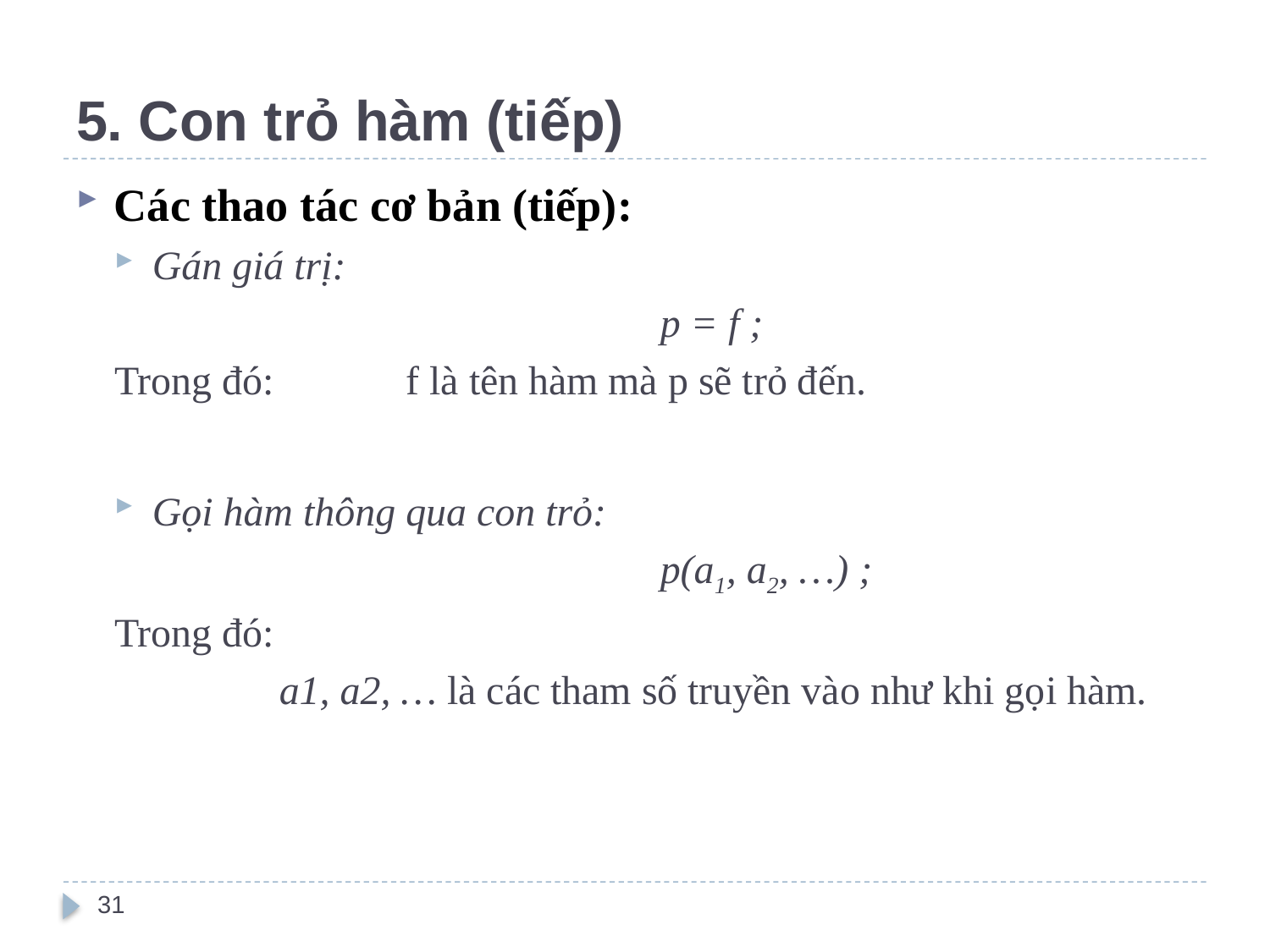

# 5. Con trỏ hàm (tiếp)
Các thao tác cơ bản (tiếp):
Gán giá trị:
					p = f ;
Trong đó: 	f là tên hàm mà p sẽ trỏ đến.

Gọi hàm thông qua con trỏ:
					p(a1, a2, …) ;
Trong đó:
		a1, a2, … là các tham số truyền vào như khi gọi hàm.
31